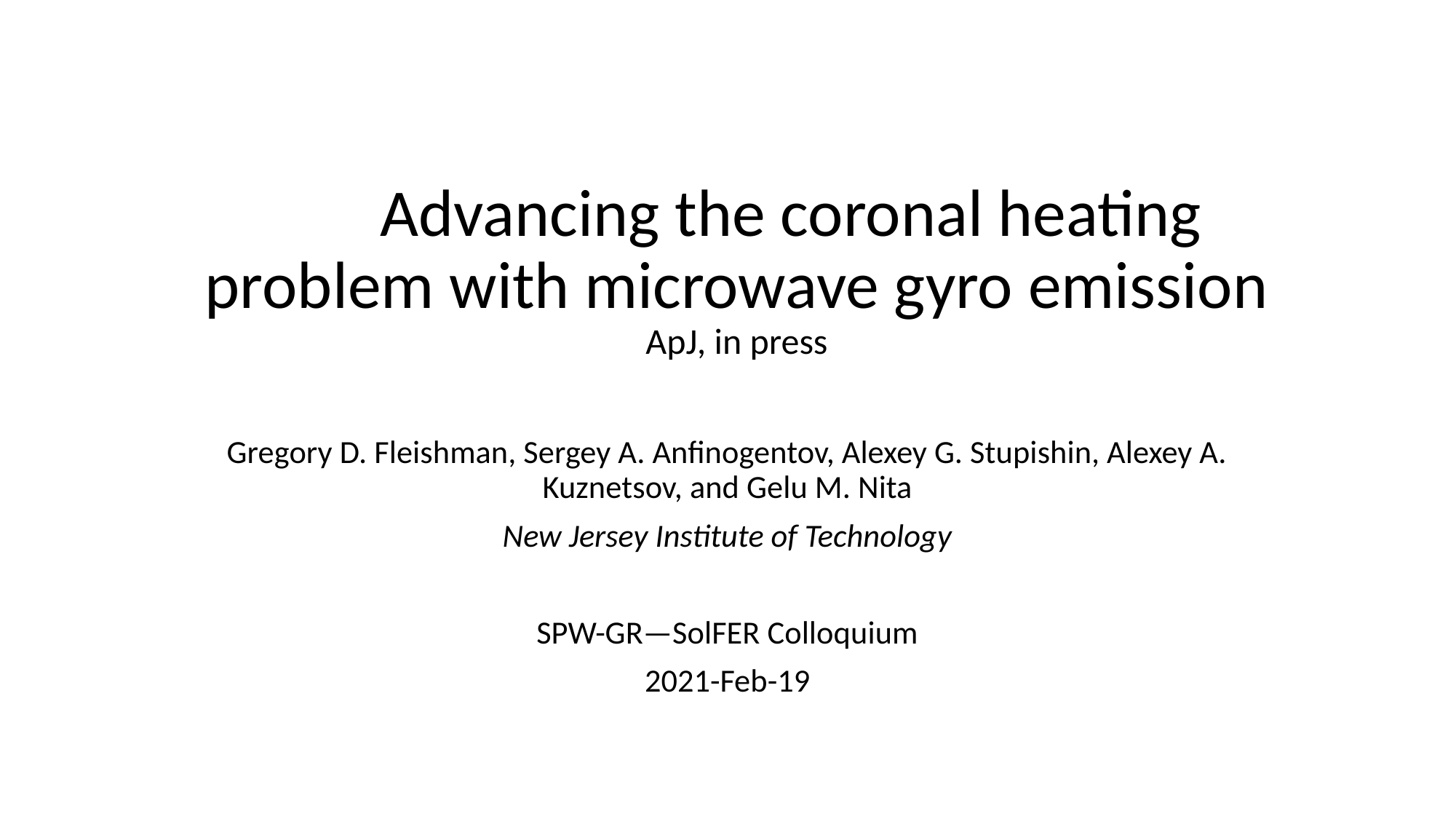

# Advancing the coronal heating problem with microwave gyro emission ApJ, in press
Gregory D. Fleishman, Sergey A. Anfinogentov, Alexey G. Stupishin, Alexey A. Kuznetsov, and Gelu M. Nita
New Jersey Institute of Technology

SPW-GR—SolFER Colloquium
2021-Feb-19